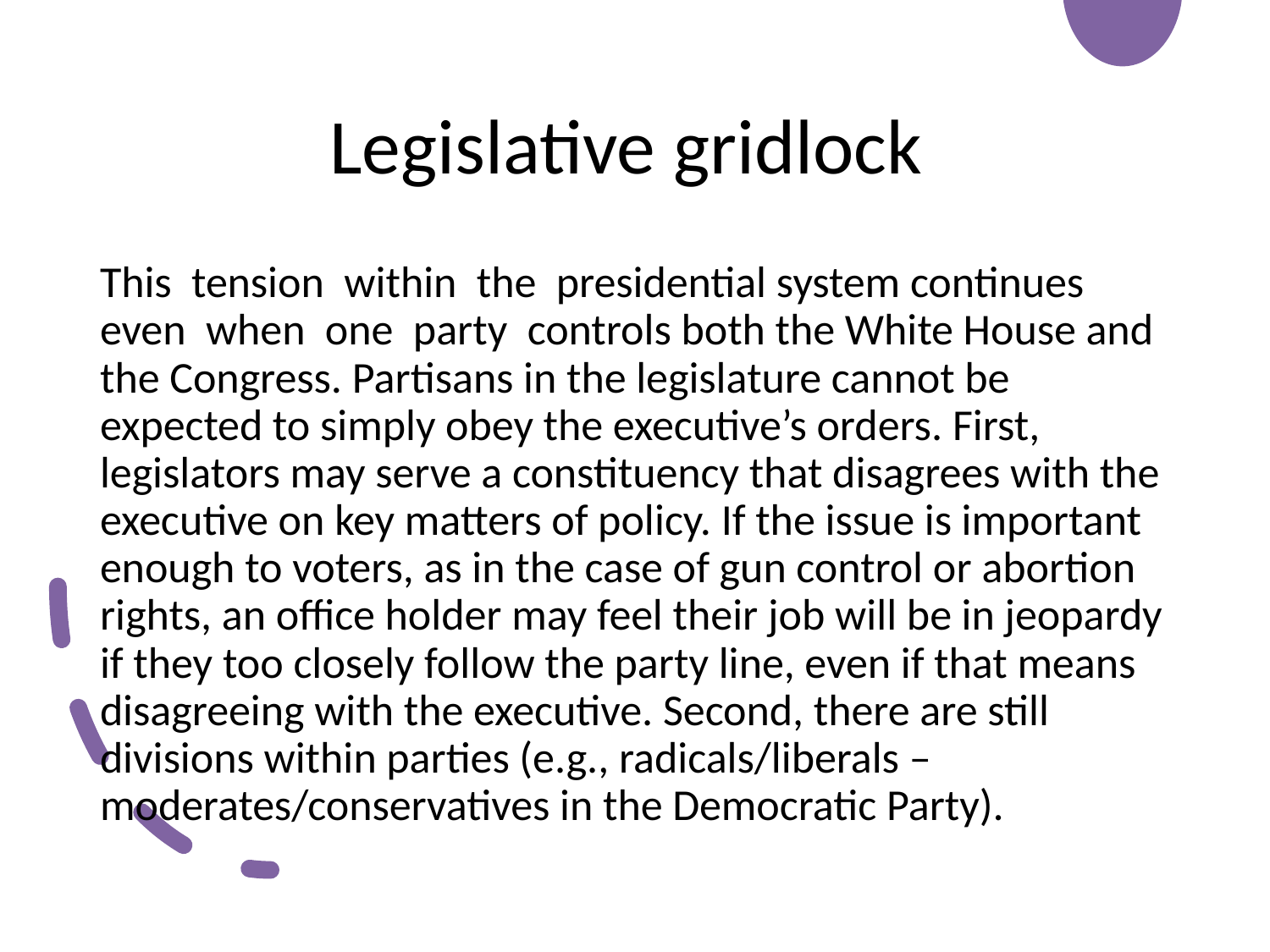

# Legislative gridlock
This  tension  within  the  presidential system continues  even  when  one  party  controls both the White House and the Congress. Partisans in the legislature cannot be expected to simply obey the executive’s orders. First, legislators may serve a constituency that disagrees with the executive on key matters of policy. If the issue is important enough to voters, as in the case of gun control or abortion rights, an office holder may feel their job will be in jeopardy if they too closely follow the party line, even if that means disagreeing with the executive. Second, there are still divisions within parties (e.g., radicals/liberals – moderates/conservatives in the Democratic Party).